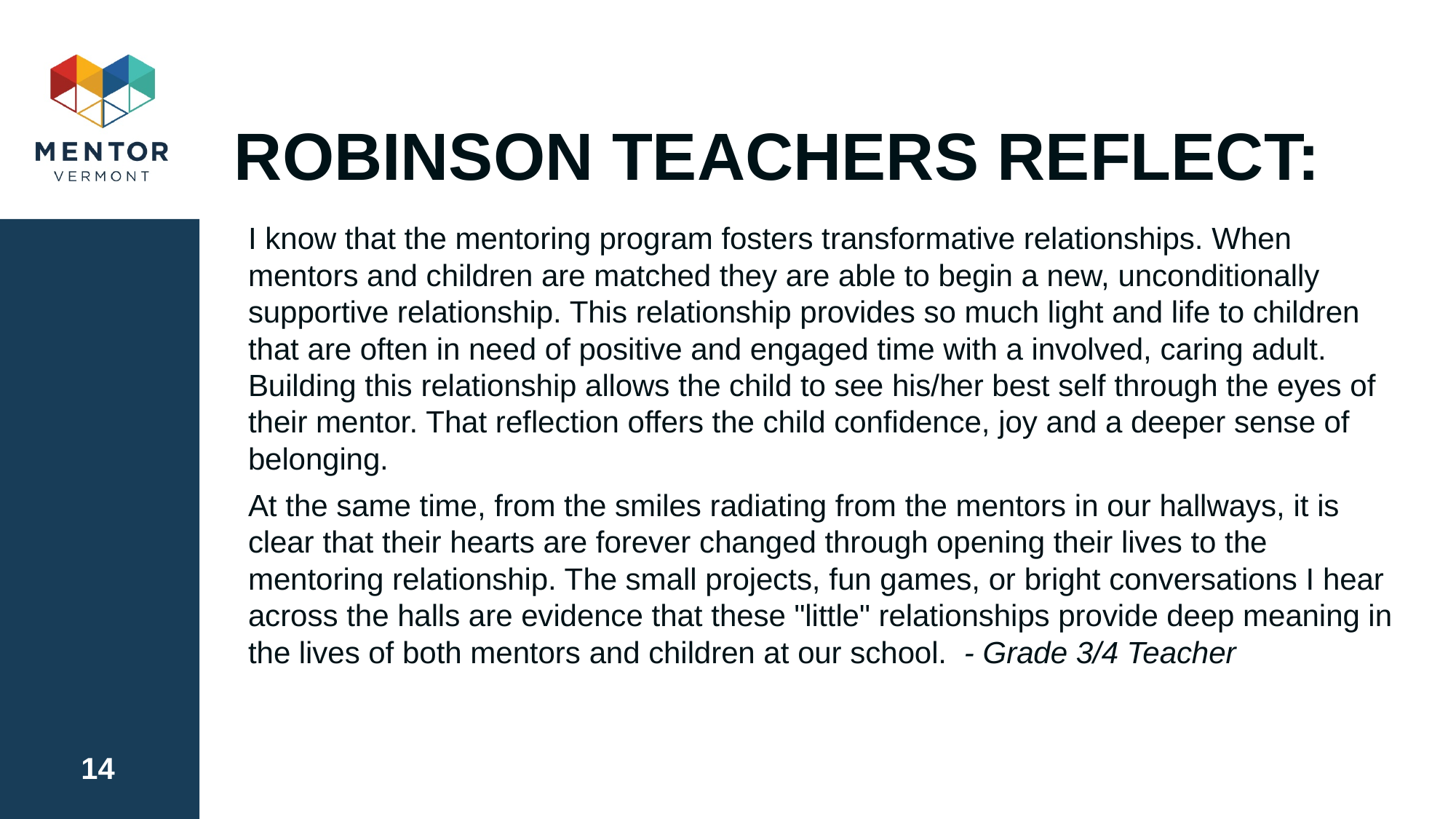

# ROBINSON TEACHERS REFLECT:
I know that the mentoring program fosters transformative relationships. When mentors and children are matched they are able to begin a new, unconditionally supportive relationship. This relationship provides so much light and life to children that are often in need of positive and engaged time with a involved, caring adult. Building this relationship allows the child to see his/her best self through the eyes of their mentor. That reflection offers the child confidence, joy and a deeper sense of belonging.
At the same time, from the smiles radiating from the mentors in our hallways, it is clear that their hearts are forever changed through opening their lives to the mentoring relationship. The small projects, fun games, or bright conversations I hear across the halls are evidence that these "little" relationships provide deep meaning in the lives of both mentors and children at our school.  - Grade 3/4 Teacher

14